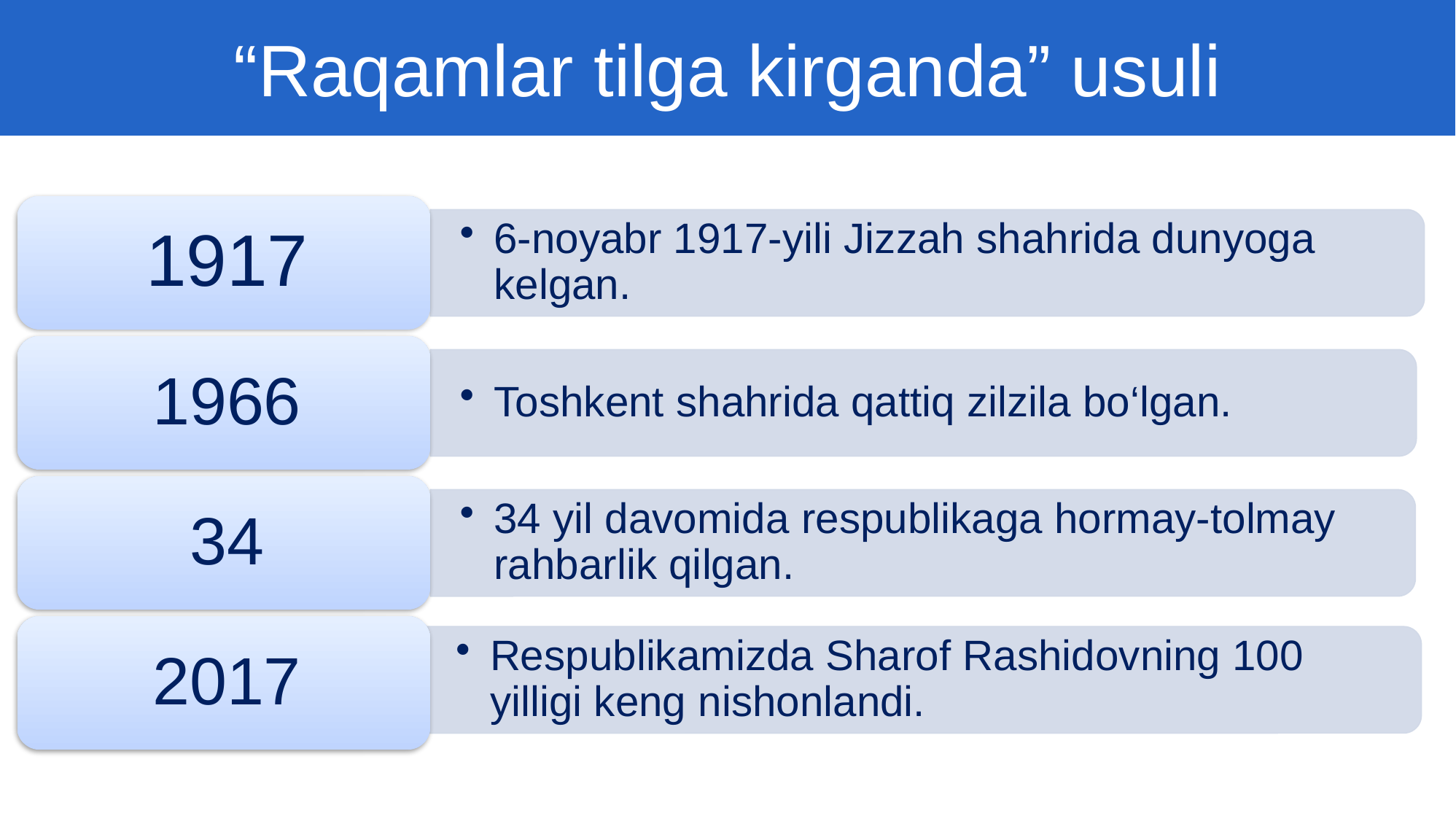

“Raqamlar tilga kirganda” usuli
6-noyabr 1917-yili Jizzah shahrida dunyoga kelgan.
1917
Toshkent shahrida qattiq zilzila bo‘lgan.
1966
34 yil davomida respublikaga hormay-tolmay rahbarlik qilgan.
34
Respublikamizda Sharof Rashidovning 100 yilligi keng nishonlandi.
2017